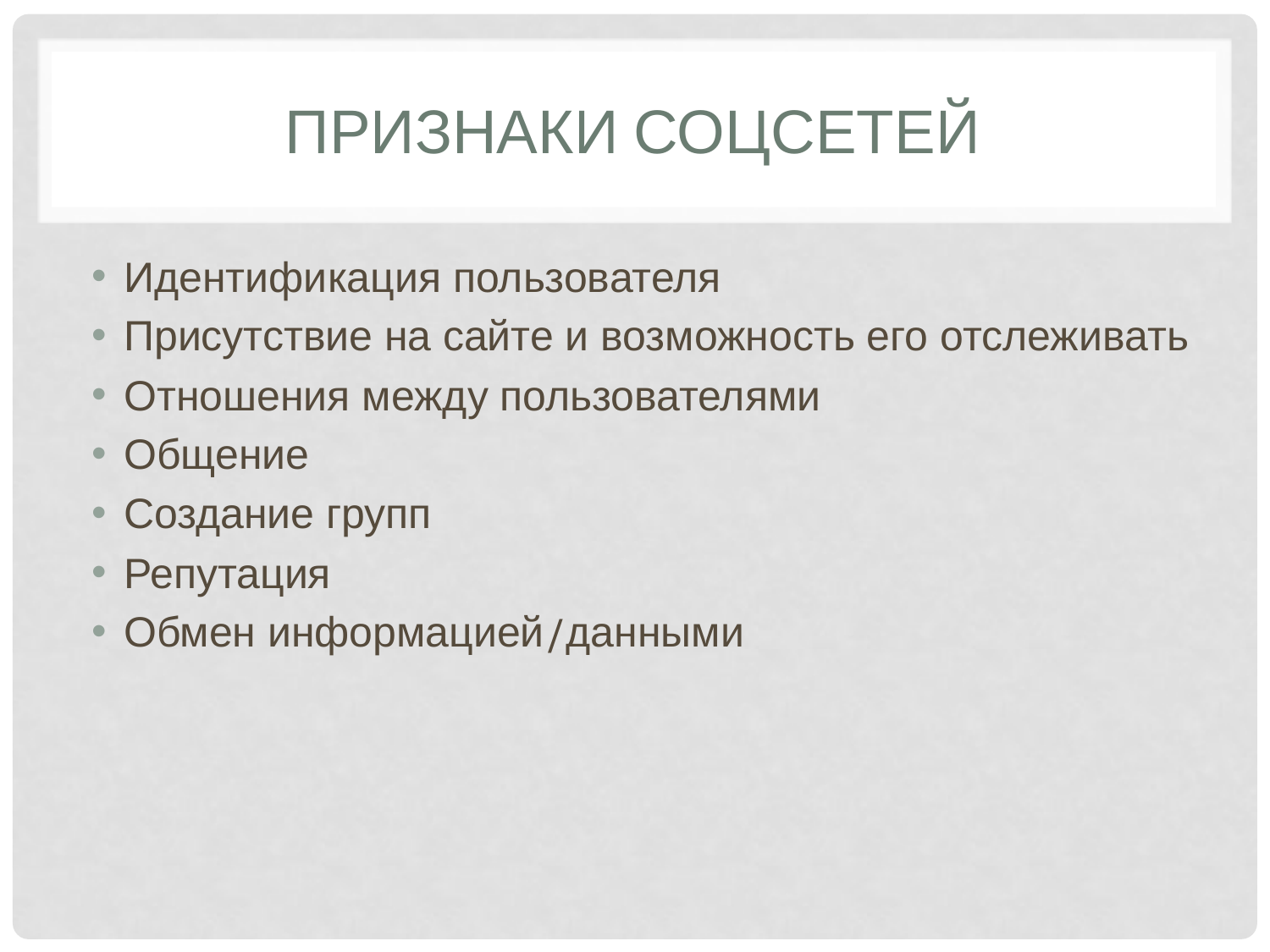

# Признаки соцсетей
Идентификация пользователя
Присутствие на сайте и возможность его отслеживать
Отношения между пользователями
Общение
Создание групп
Репутация
Обмен информацией/данными